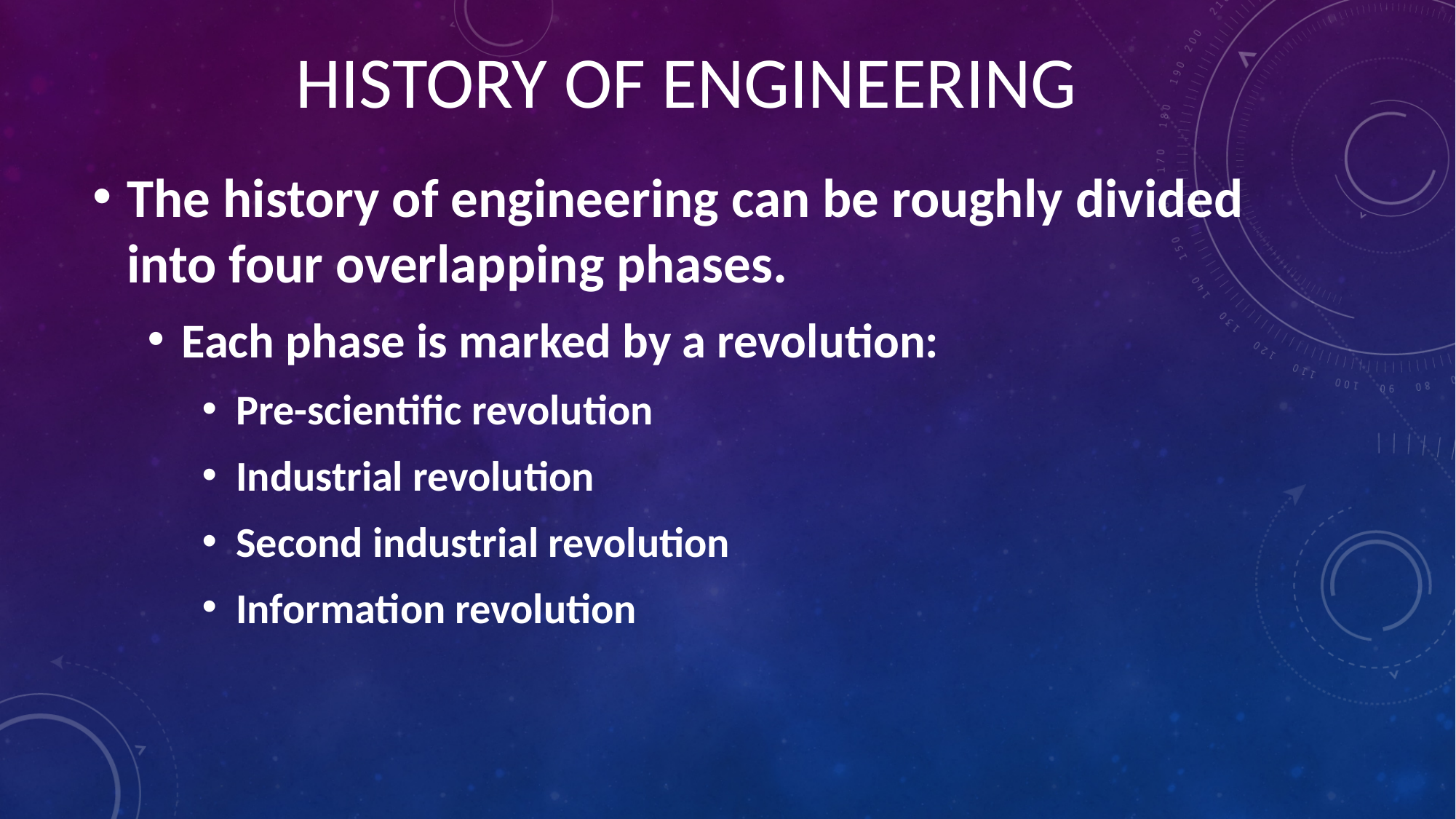

# HISTORY OF ENGINEERING
The history of engineering can be roughly divided into four overlapping phases.
Each phase is marked by a revolution:
Pre-scientific revolution
Industrial revolution
Second industrial revolution
Information revolution